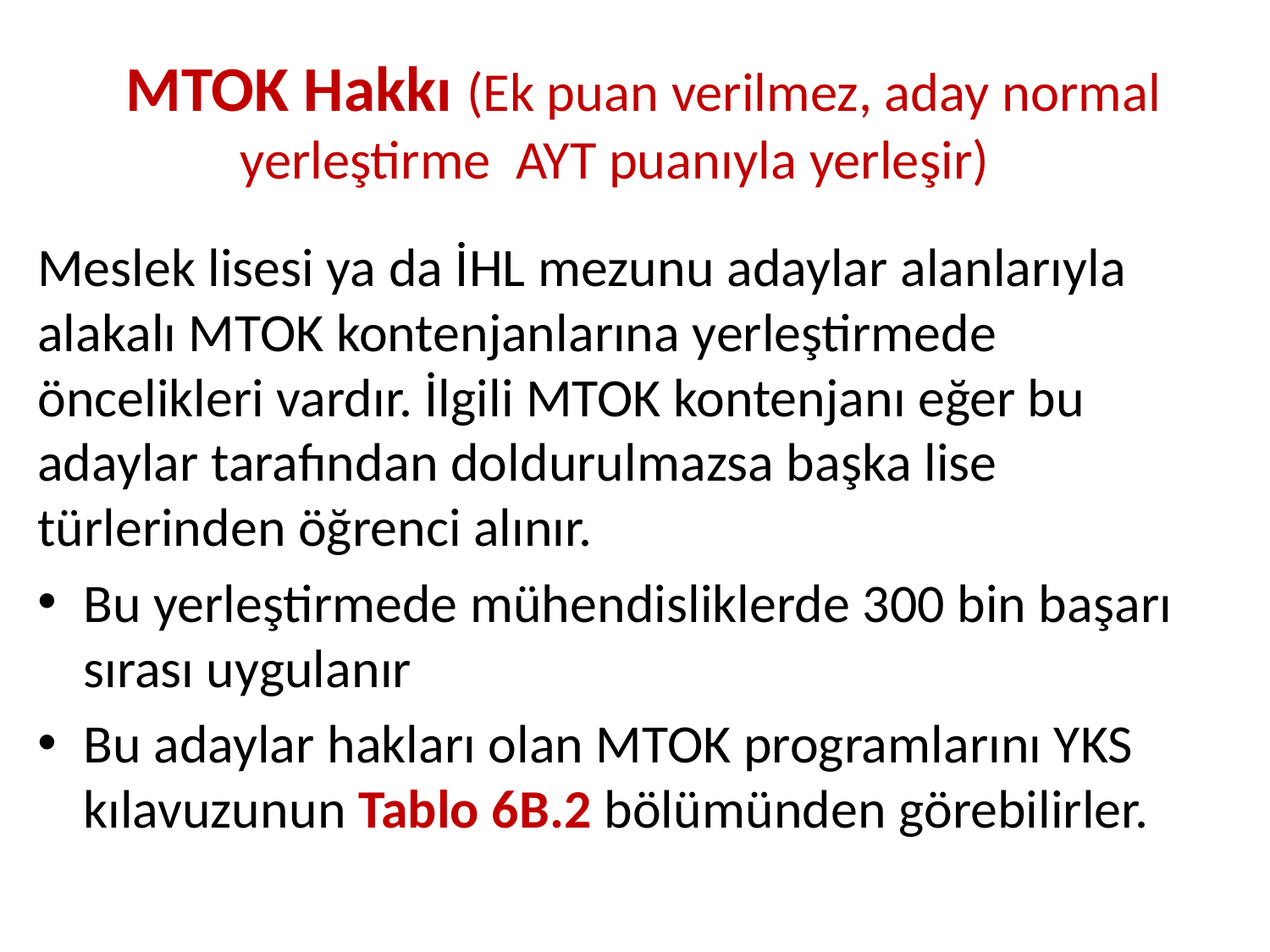

# MTOK Hakkı (Ek puan verilmez, aday normal yerleştirme  AYT puanıyla yerleşir)
Meslek lisesi ya da İHL mezunu adaylar alanlarıyla alakalı MTOK kontenjanlarına yerleştirmede öncelikleri vardır. İlgili MTOK kontenjanı eğer bu adaylar tarafından doldurulmazsa başka lise türlerinden öğrenci alınır.
Bu yerleştirmede mühendisliklerde 300 bin başarı sırası uygulanır
Bu adaylar hakları olan MTOK programlarını YKS kılavuzunun Tablo 6B.2 bölümünden görebilirler.